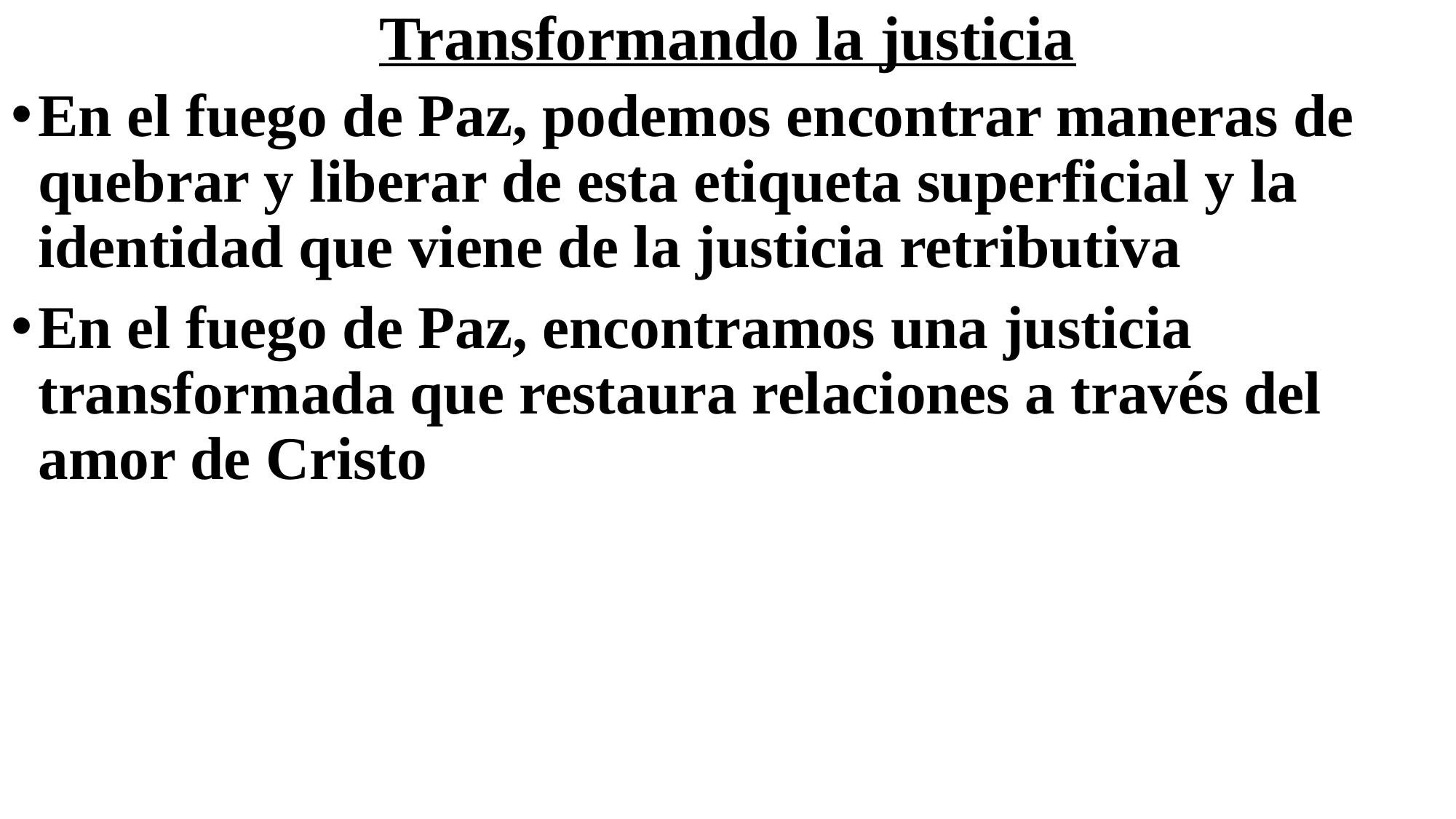

# Transformando la justicia
En el fuego de Paz, podemos encontrar maneras de quebrar y liberar de esta etiqueta superficial y la identidad que viene de la justicia retributiva
En el fuego de Paz, encontramos una justicia transformada que restaura relaciones a través del amor de Cristo